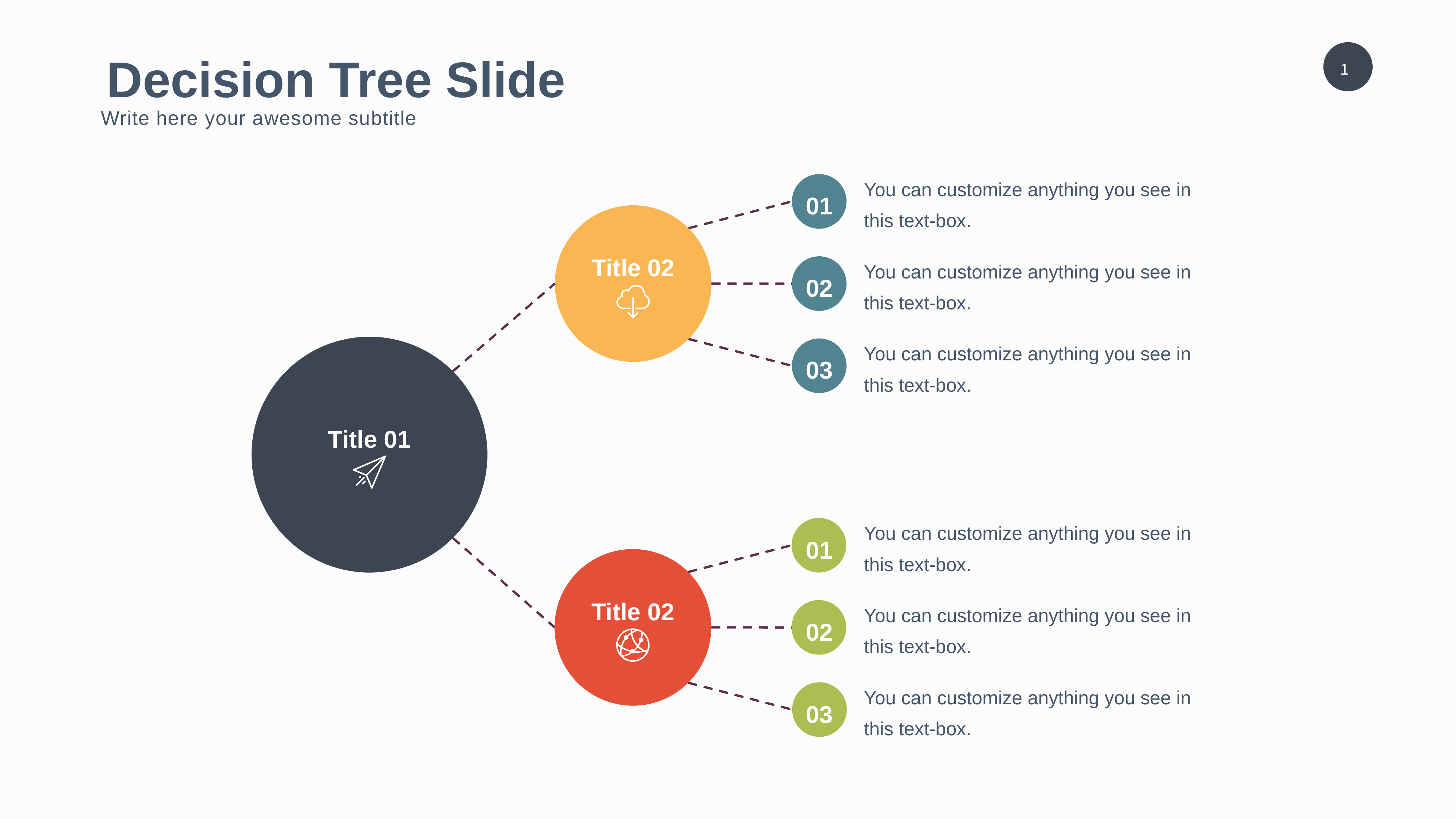

Decision Tree Slide
Write here your awesome subtitle
You can customize anything you see in this text-box.

01

Title 02
You can customize anything you see in this text-box.

02

You can customize anything you see in this text-box.

03
Title 01

You can customize anything you see in this text-box.

01

Title 02
You can customize anything you see in this text-box.

02

You can customize anything you see in this text-box.

03